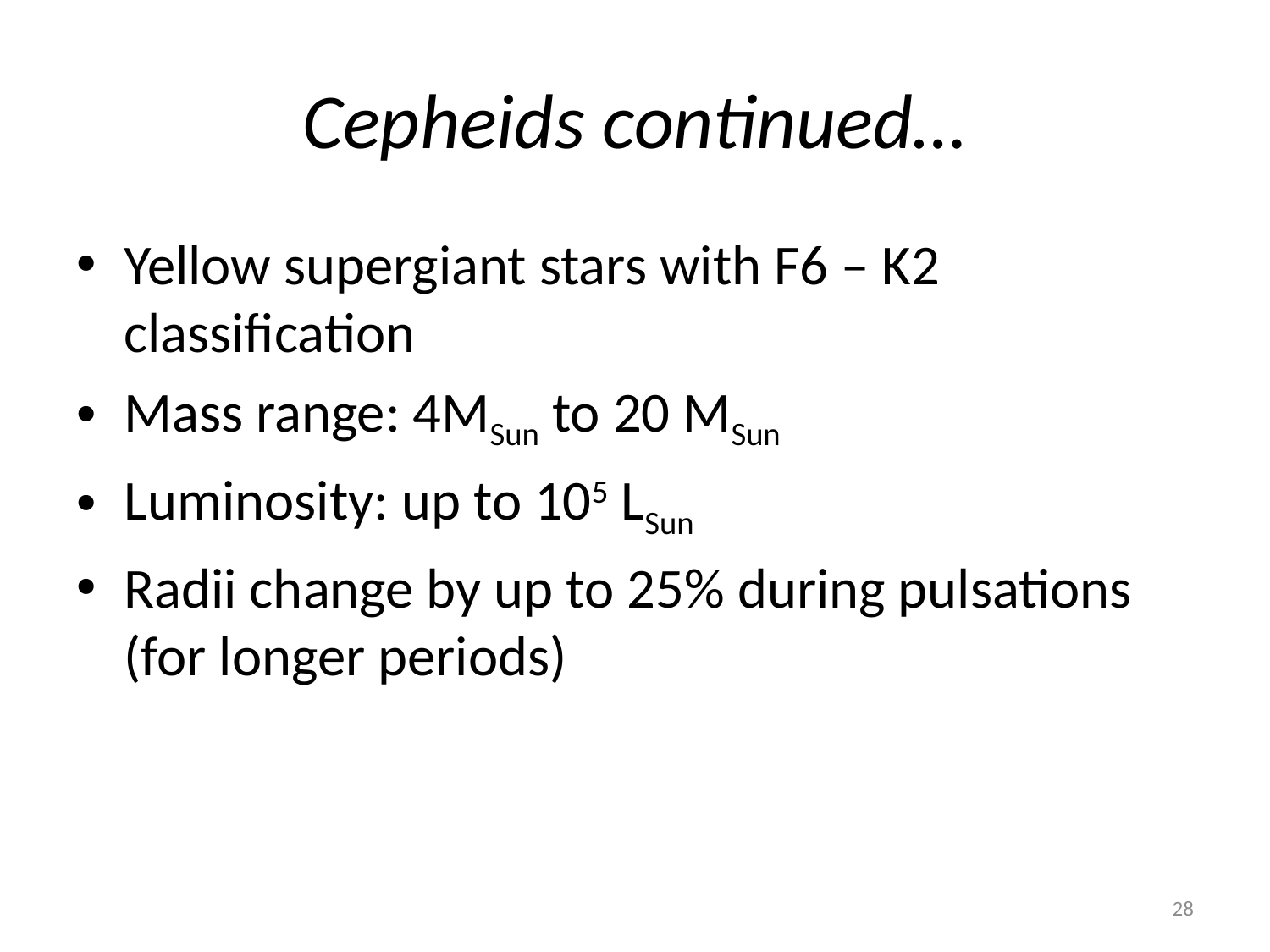

# Cepheids continued…
Yellow supergiant stars with F6 – K2 classification
Mass range: 4MSun to 20 MSun
Luminosity: up to 105 LSun
Radii change by up to 25% during pulsations
(for longer periods)
28